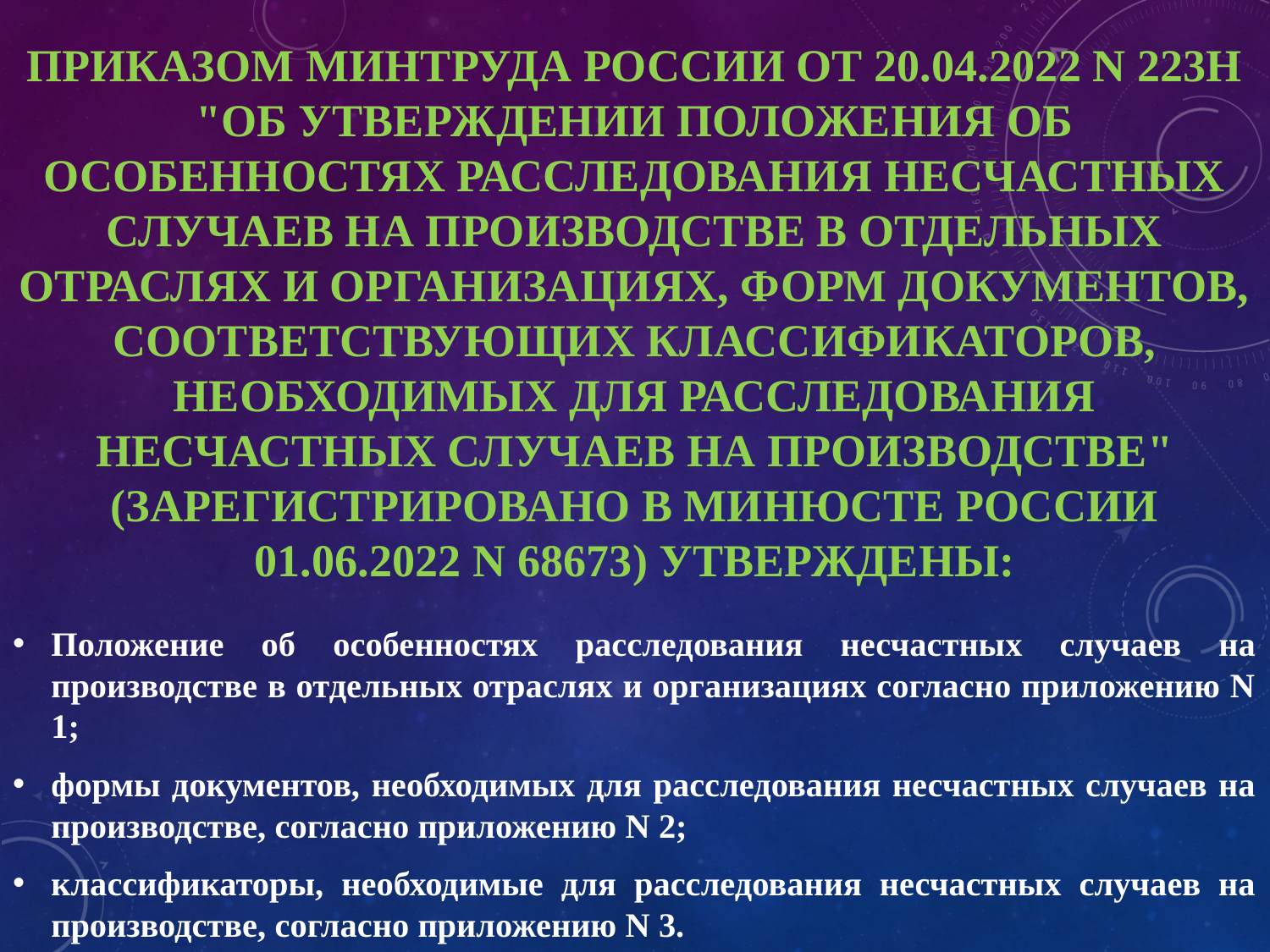

# Приказом Минтруда России от 20.04.2022 N 223н "Об утверждении Положения об особенностях расследования несчастных случаев на производстве в отдельных отраслях и организациях, форм документов, соответствующих классификаторов, необходимых для расследования несчастных случаев на производстве" (Зарегистрировано в Минюсте России 01.06.2022 N 68673) утверждены:
Положение об особенностях расследования несчастных случаев на производстве в отдельных отраслях и организациях согласно приложению N 1;
формы документов, необходимых для расследования несчастных случаев на производстве, согласно приложению N 2;
классификаторы, необходимые для расследования несчастных случаев на производстве, согласно приложению N 3.